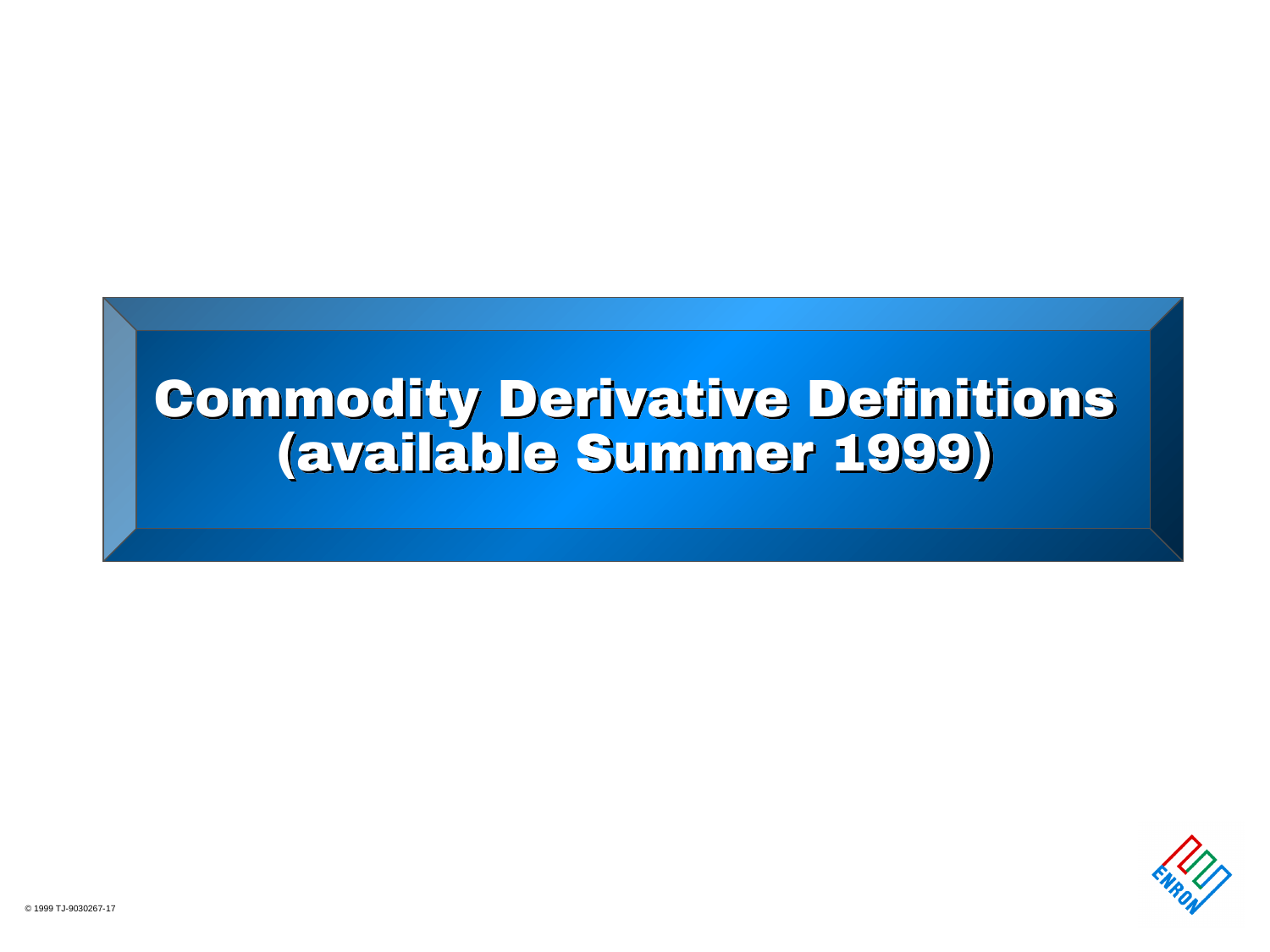

# Commodity Derivative Definitions (available Summer 1999)